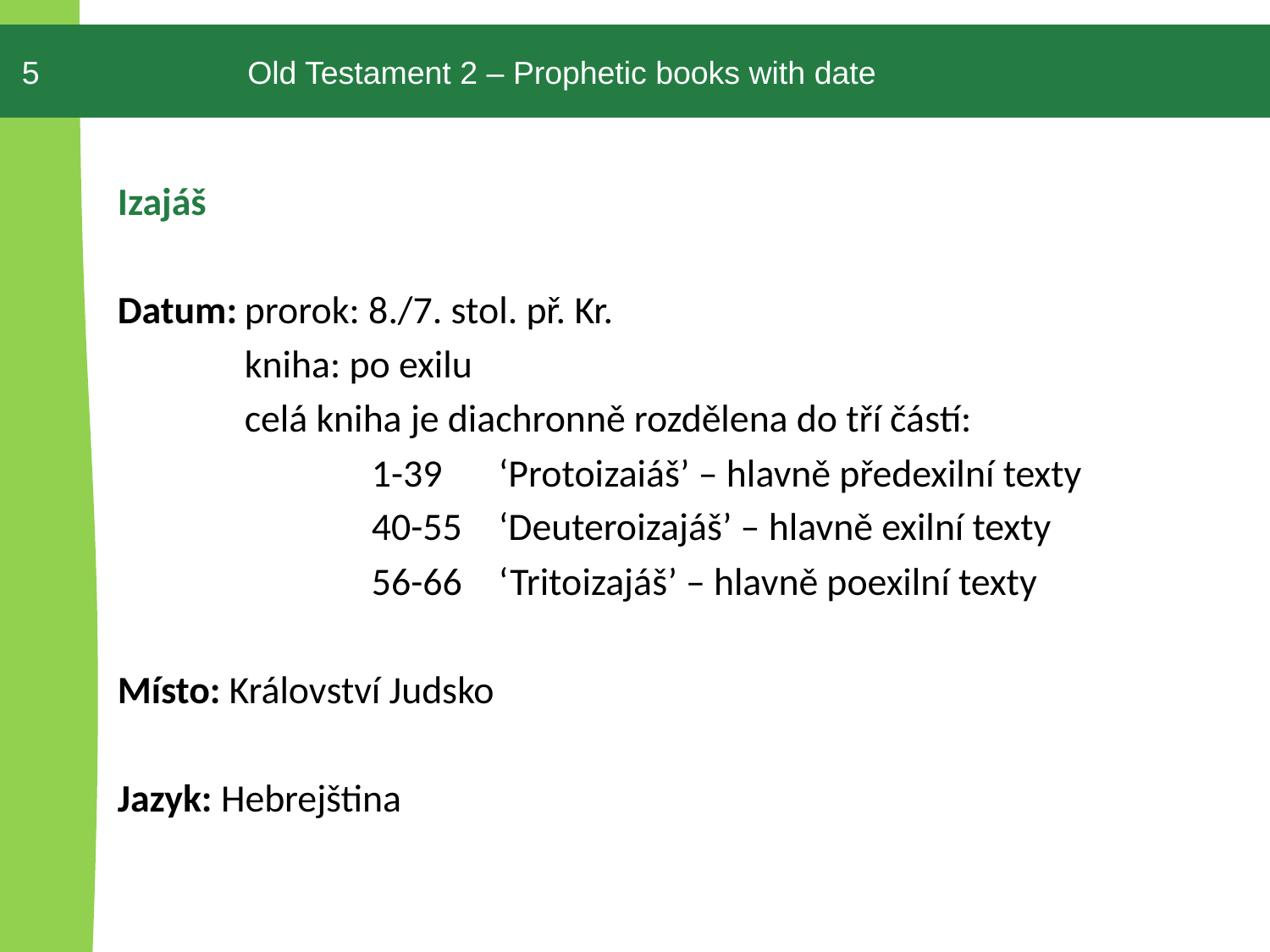

5
Old Testament 2 – Prophetic books with date

Izajáš

Datum:	prorok: 8./7. stol. př. Kr.
	kniha: po exilu
	celá kniha je diachronně rozdělena do tří částí:
		1-39 	‘Protoizaiáš’ – hlavně předexilní texty
		40-55 	‘Deuteroizajáš’ – hlavně exilní texty
		56-66 	‘Tritoizajáš’ – hlavně poexilní texty

Místo: Království Judsko

Jazyk: Hebrejština